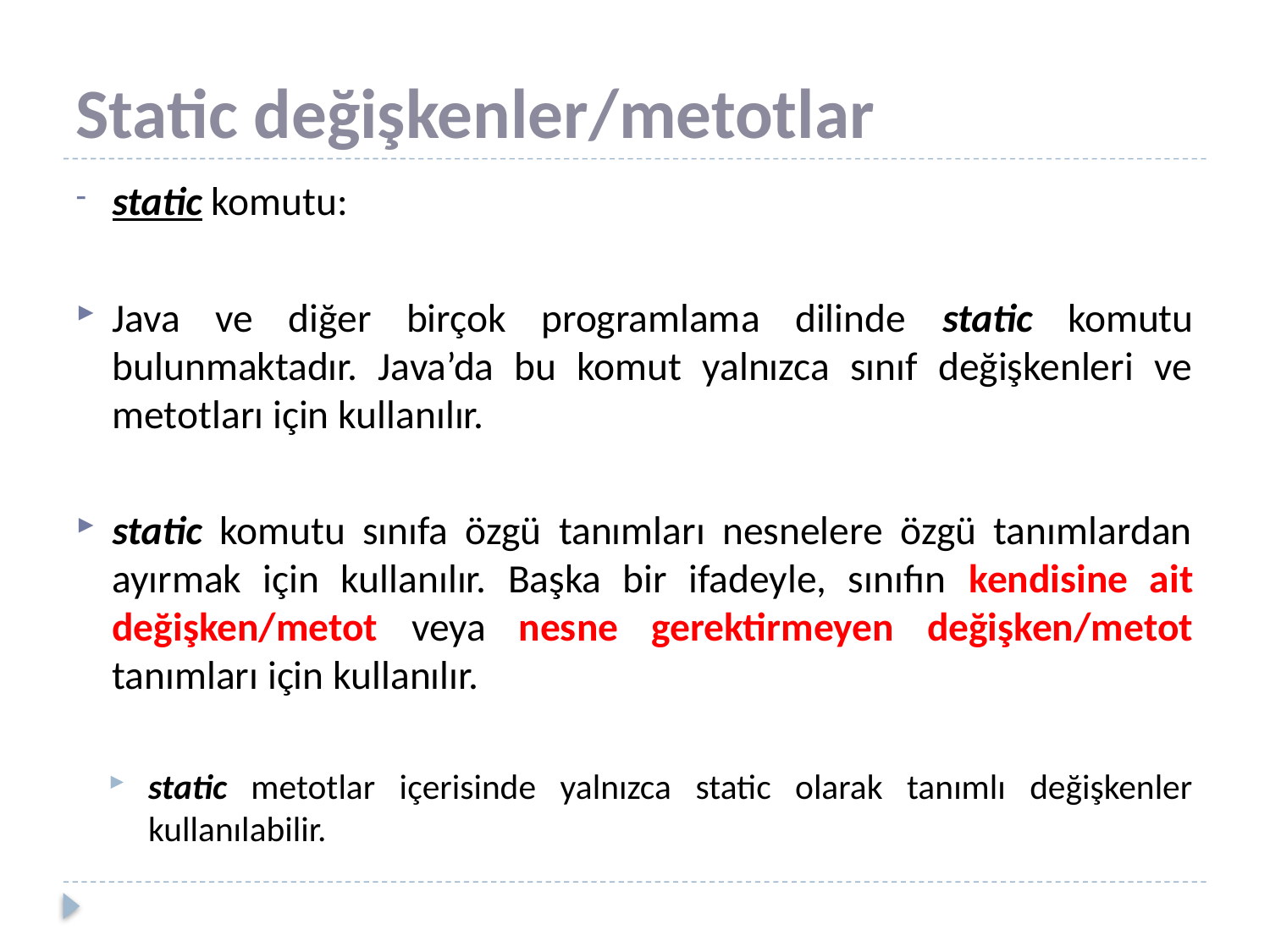

# Static değişkenler/metotlar
static komutu:

Java ve diğer birçok programlama dilinde static komutu bulunmaktadır. Java’da bu komut yalnızca sınıf değişkenleri ve metotları için kullanılır.

static komutu sınıfa özgü tanımları nesnelere özgü tanımlardan ayırmak için kullanılır. Başka bir ifadeyle, sınıfın kendisine ait değişken/metot veya nesne gerektirmeyen değişken/metot tanımları için kullanılır.

static metotlar içerisinde yalnızca static olarak tanımlı değişkenler kullanılabilir.